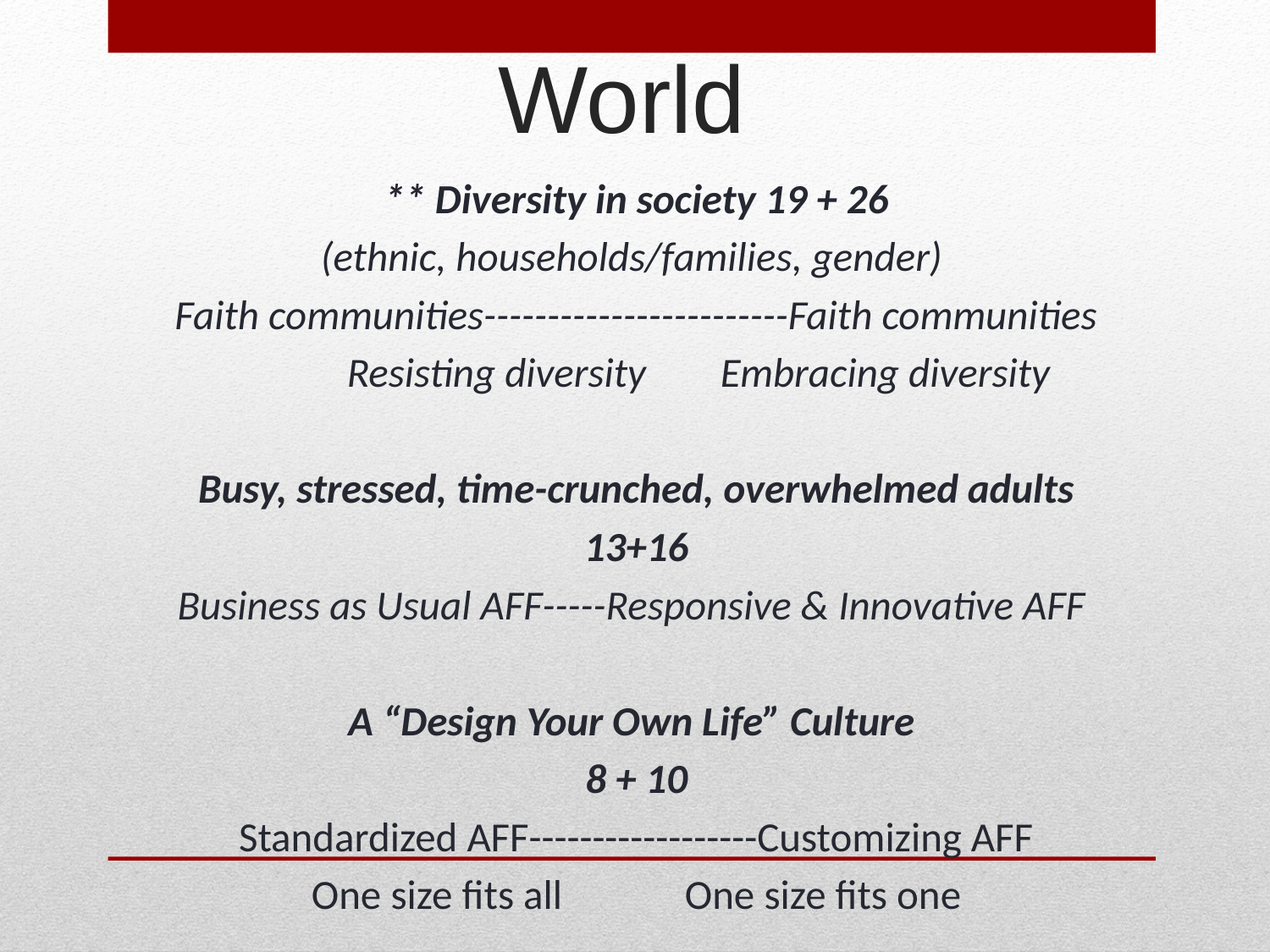

# World
** Diversity in society 19 + 26
(ethnic, households/families, gender)
Faith communities------------------------Faith communities
	Resisting diversity					Embracing diversity

Busy, stressed, time-crunched, overwhelmed adults
13+16
Business as Usual AFF-----Responsive & Innovative AFF

A “Design Your Own Life” Culture
8 + 10
Standardized AFF------------------Customizing AFF
One size fits all				One size fits one